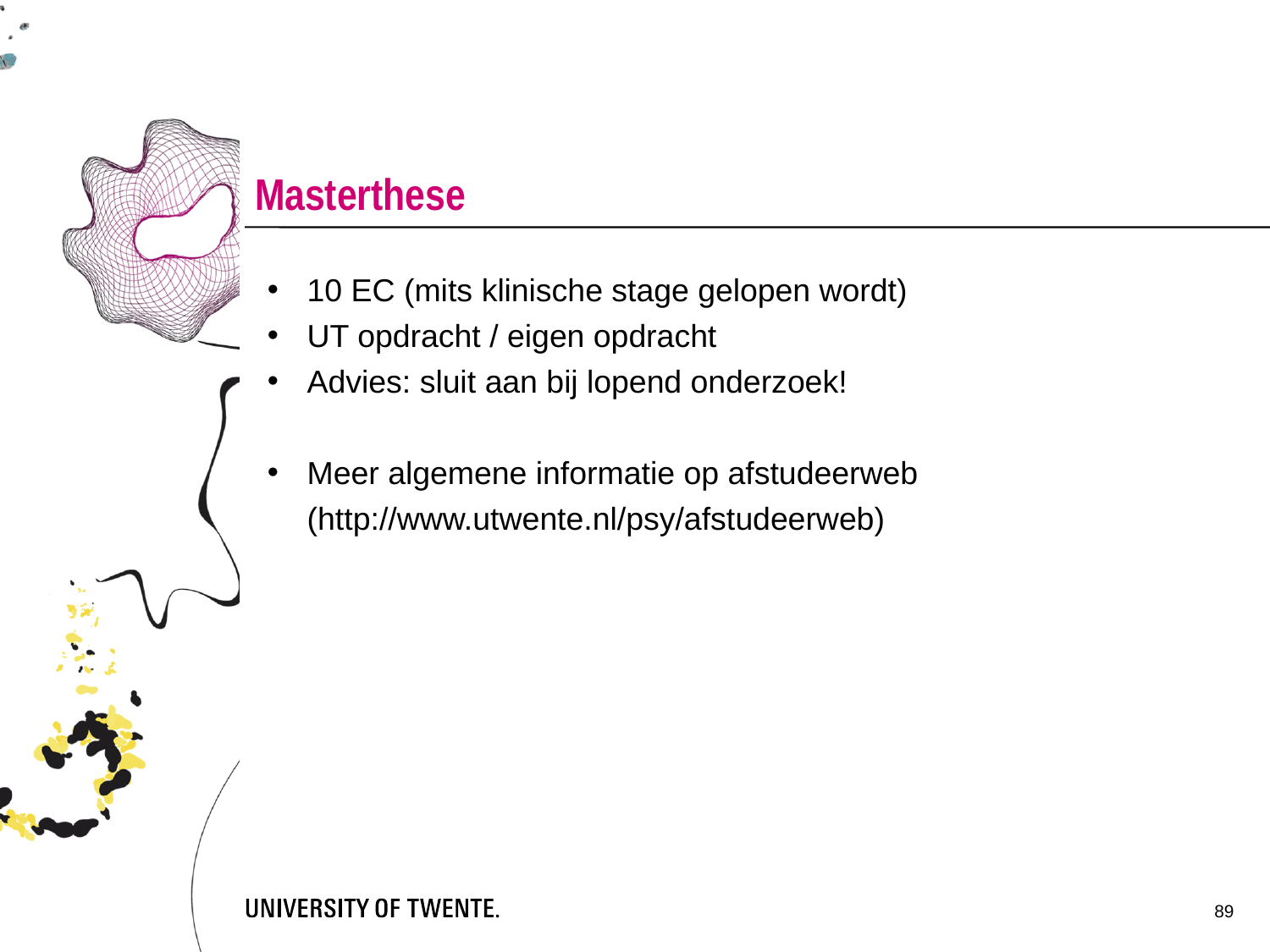

Masterthese
10 EC (mits klinische stage gelopen wordt)
UT opdracht / eigen opdracht
Advies: sluit aan bij lopend onderzoek!

Meer algemene informatie op afstudeerweb (http://www.utwente.nl/psy/afstudeerweb)
89